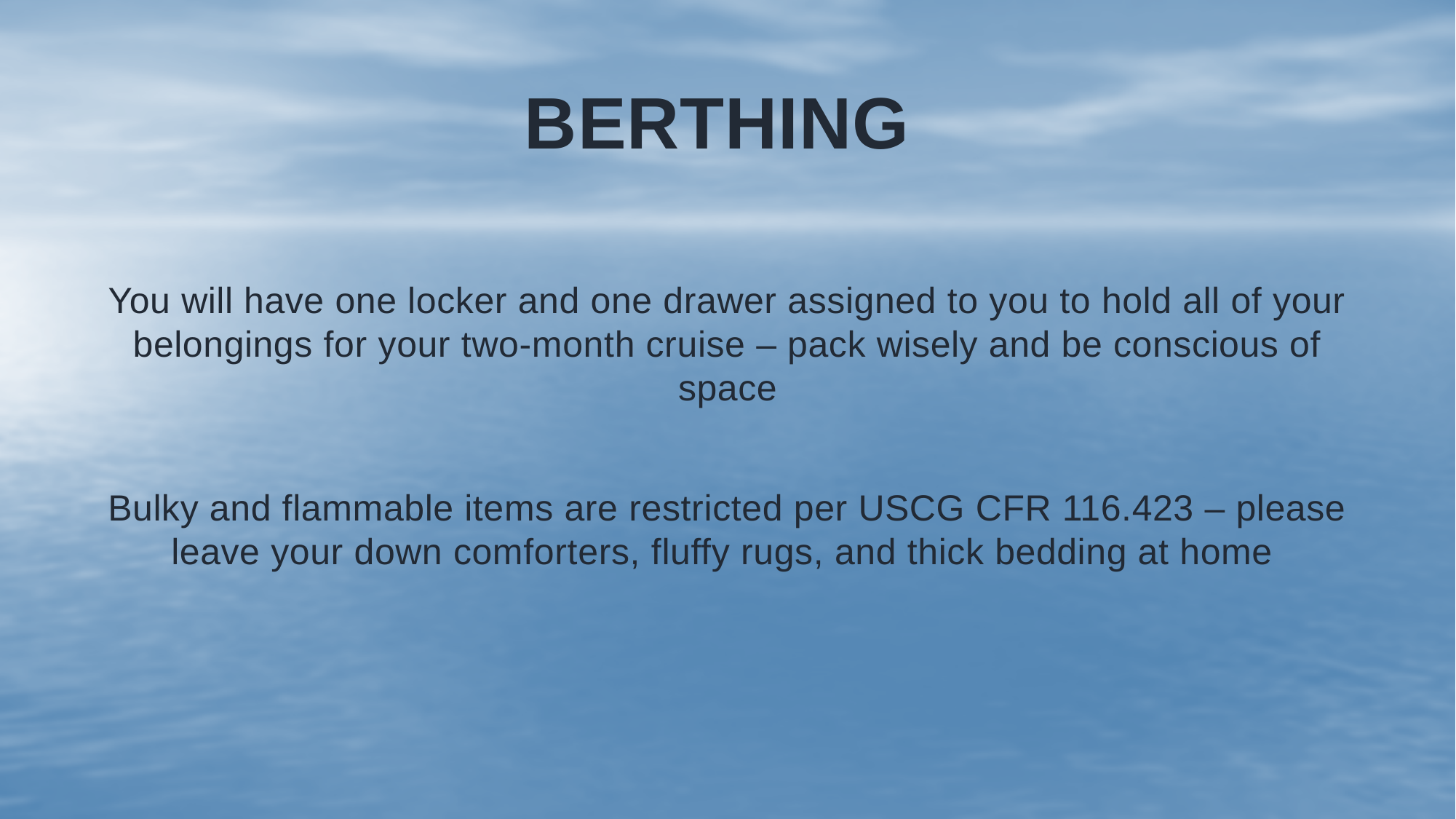

# Berthing

You will have one locker and one drawer assigned to you to hold all of your belongings for your two-month cruise – pack wisely and be conscious of space

Bulky and flammable items are restricted per USCG CFR 116.423 – please leave your down comforters, fluffy rugs, and thick bedding at home